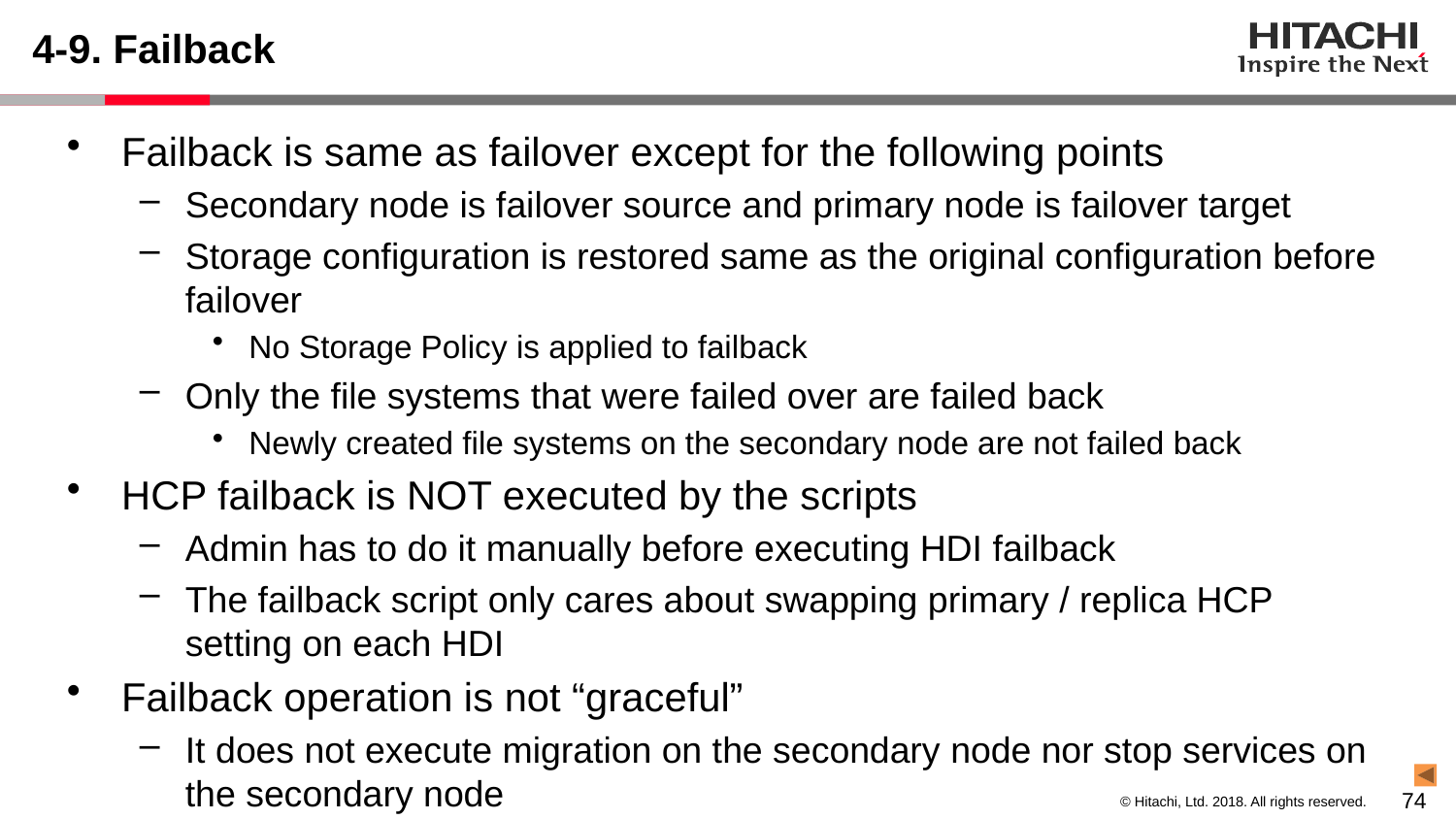

# 4-9. Failback
Failback is same as failover except for the following points
Secondary node is failover source and primary node is failover target
Storage configuration is restored same as the original configuration before failover
No Storage Policy is applied to failback
Only the file systems that were failed over are failed back
Newly created file systems on the secondary node are not failed back
HCP failback is NOT executed by the scripts
Admin has to do it manually before executing HDI failback
The failback script only cares about swapping primary / replica HCP setting on each HDI
Failback operation is not “graceful”
It does not execute migration on the secondary node nor stop services on the secondary node